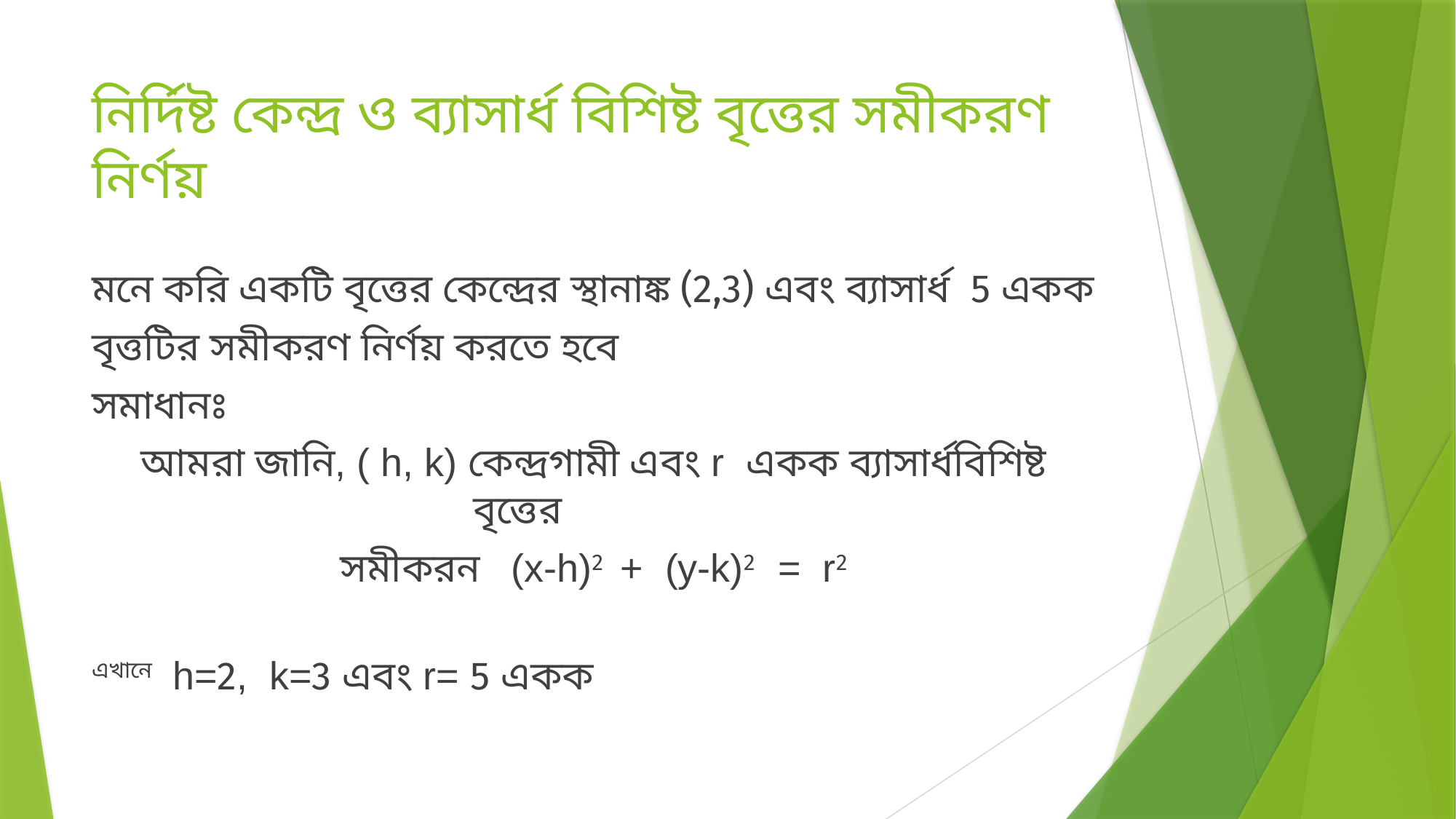

# নির্দিষ্ট কেন্দ্র ও ব্যাসার্ধ বিশিষ্ট বৃত্তের সমীকরণ নির্ণয়
মনে করি একটি বৃত্তের কেন্দ্রের স্থানাঙ্ক (2,3) এবং ব্যাসার্ধ  5 একক
বৃত্তটির সমীকরণ নির্ণয় করতে হবে
সমাধানঃ
আমরা জানি, ( h, k) কেন্দ্রগামী এবং r  একক ব্যাসার্ধবিশিষ্ট বৃত্তের
সমীকরন   (x-h)2  +  (y-k)2   =  r2

এখানে  h=2,  k=3 এবং r= 5 একক